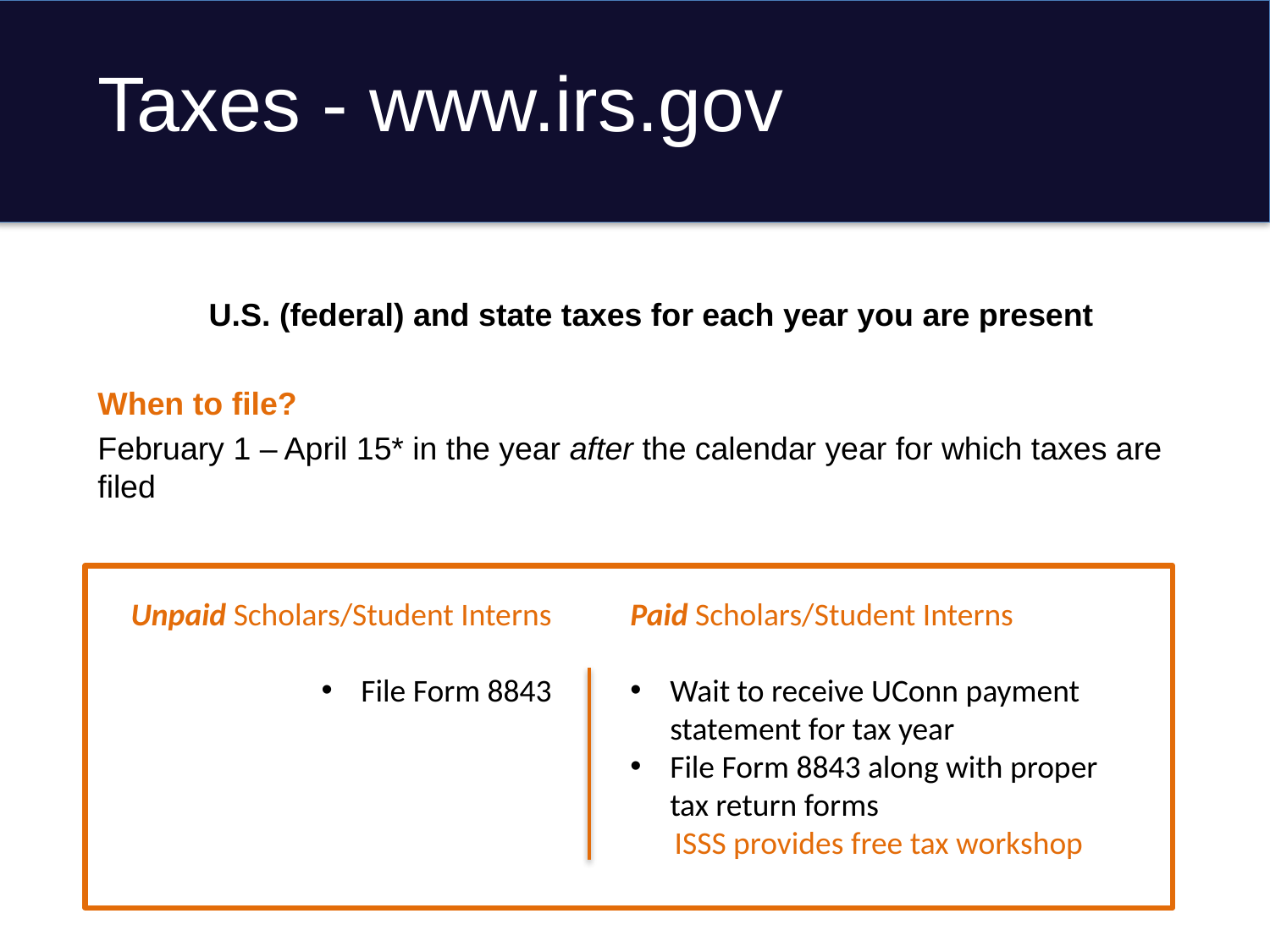

# Taxes - www.irs.gov
U.S. (federal) and state taxes for each year you are present

When to file?
February 1 – April 15* in the year after the calendar year for which taxes are filed

Unpaid Scholars/Student Interns

File Form 8843

Paid Scholars/Student Interns

Wait to receive UConn payment statement for tax year
File Form 8843 along with proper tax return forms
ISSS provides free tax workshop